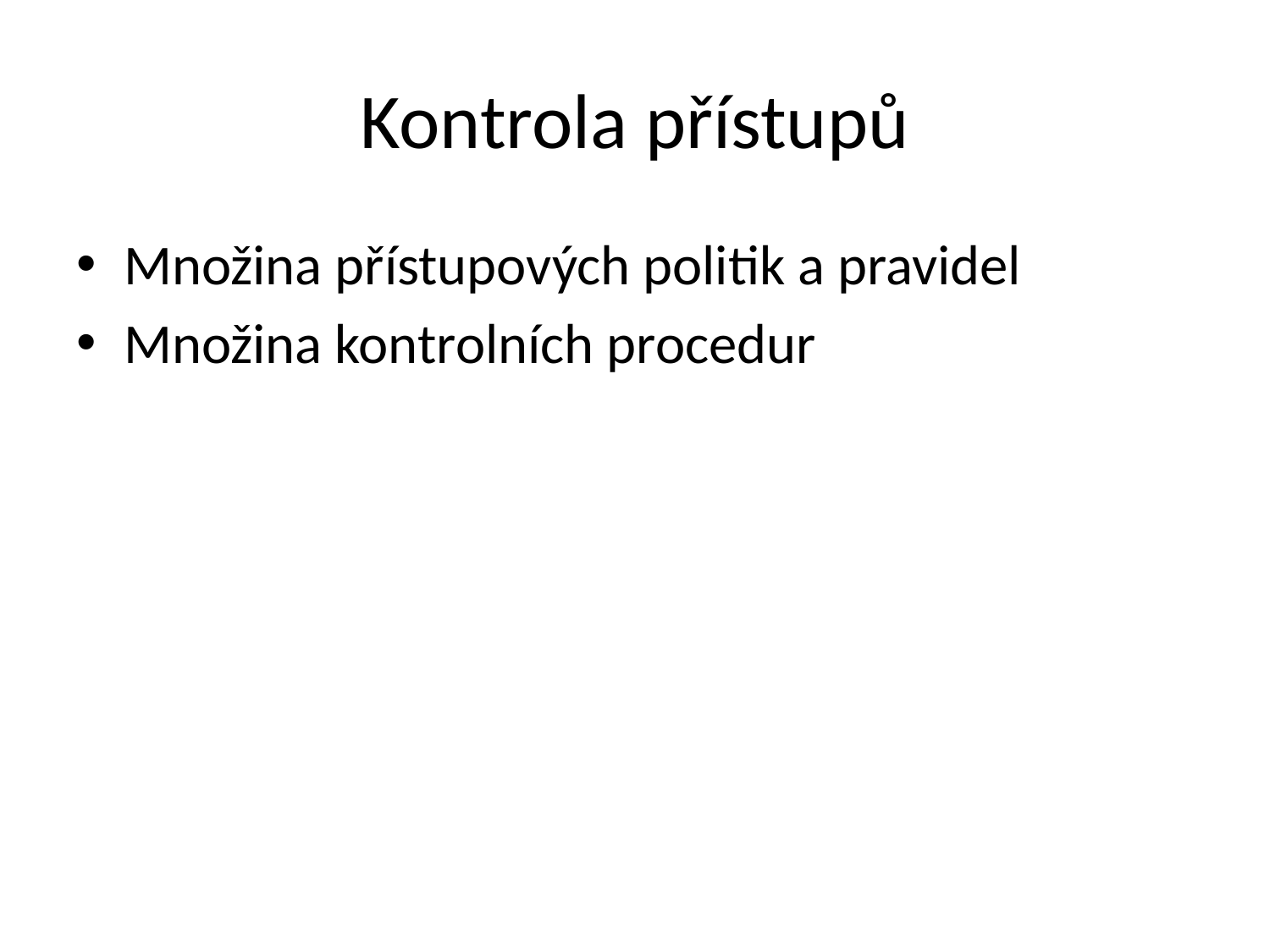

# Kontrola přístupů
Množina přístupových politik a pravidel
Množina kontrolních procedur